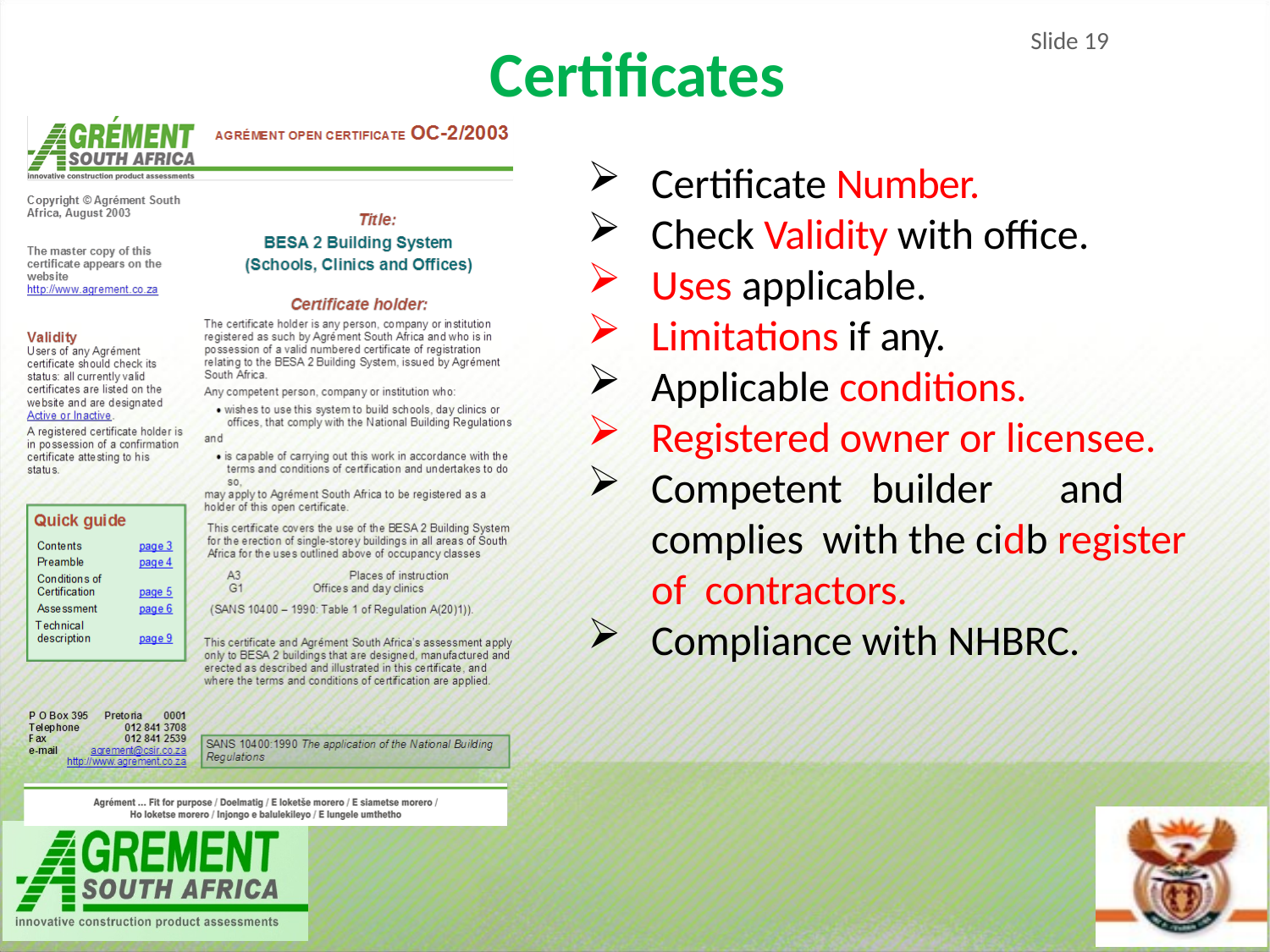

Slide 19
Certificates

Certificate Number.
Check Validity with office.
Uses applicable.
Limitations if any.
Applicable conditions.
Registered owner or licensee.
Competent   builder	and complies  with the cidb register of  contractors.
Compliance with NHBRC.